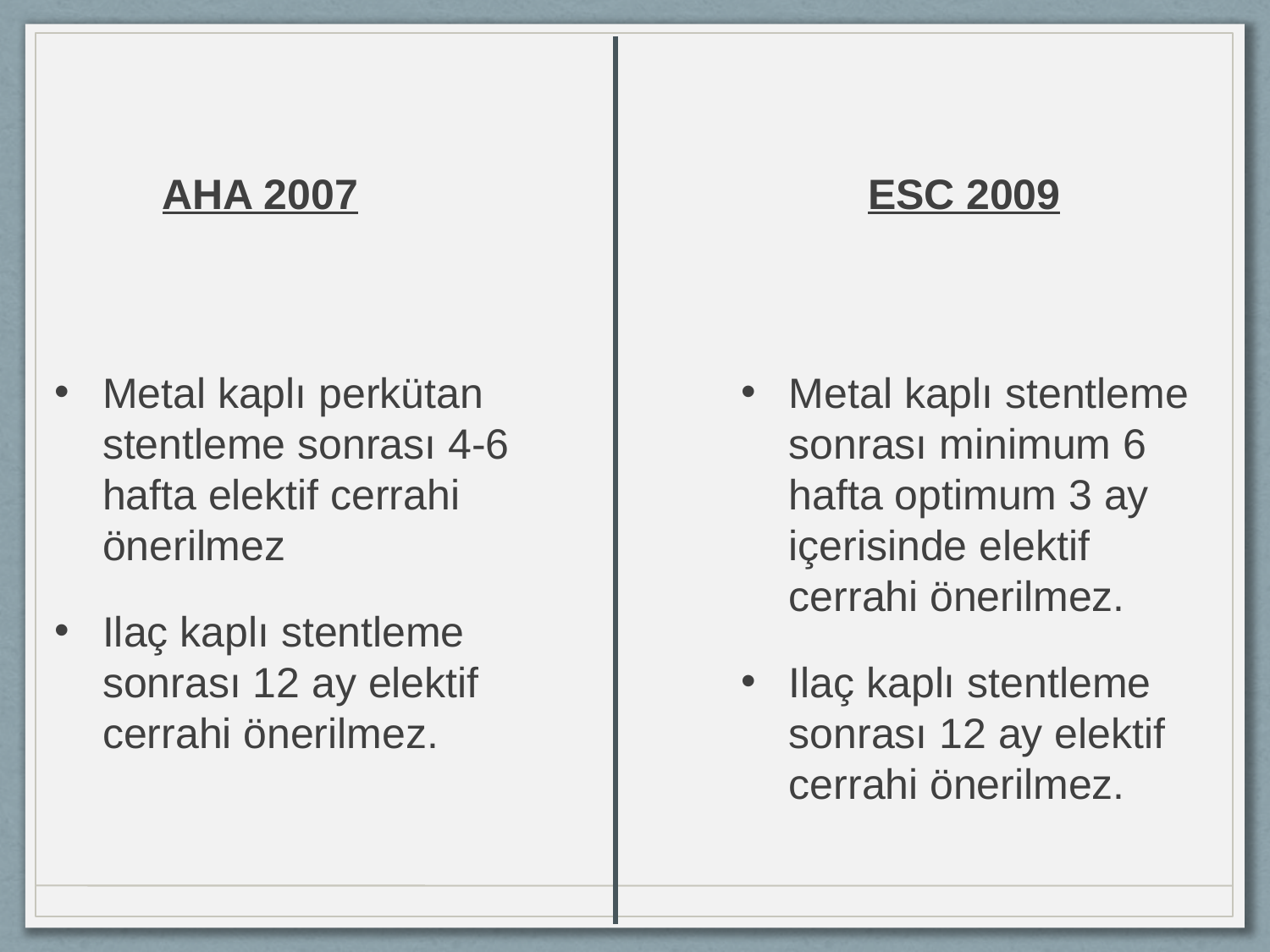

AHA 2007
ESC 2009
Metal kaplı perkütan stentleme sonrası 4-6 hafta elektif cerrahi önerilmez
Ilaç kaplı stentleme sonrası 12 ay elektif cerrahi önerilmez.
Metal kaplı stentleme sonrası minimum 6 hafta optimum 3 ay içerisinde elektif cerrahi önerilmez.
Ilaç kaplı stentleme sonrası 12 ay elektif cerrahi önerilmez.